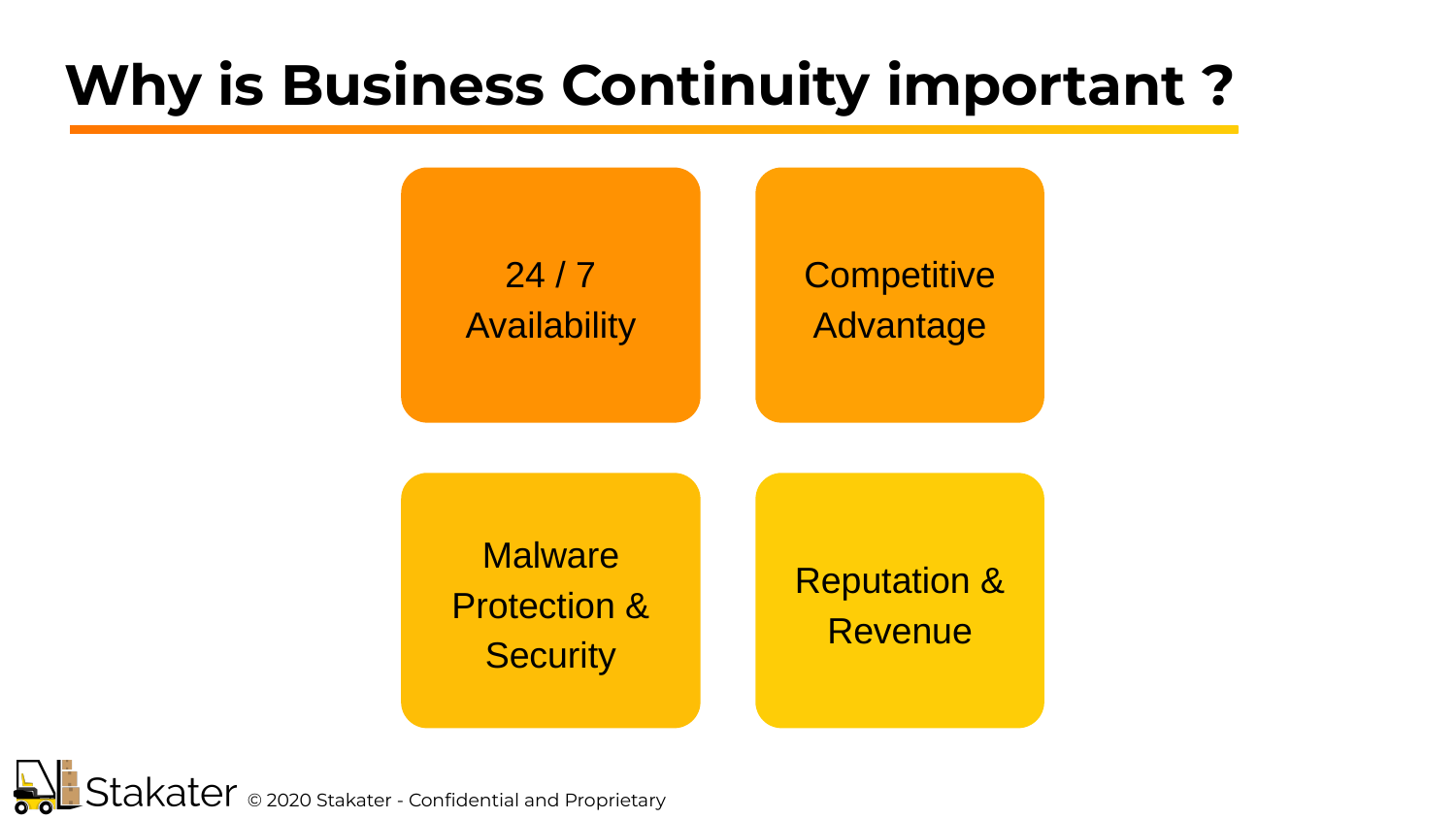

Why is Business Continuity important ?

24 / 7 Availability
Competitive Advantage
Malware Protection & Security
Reputation & Revenue